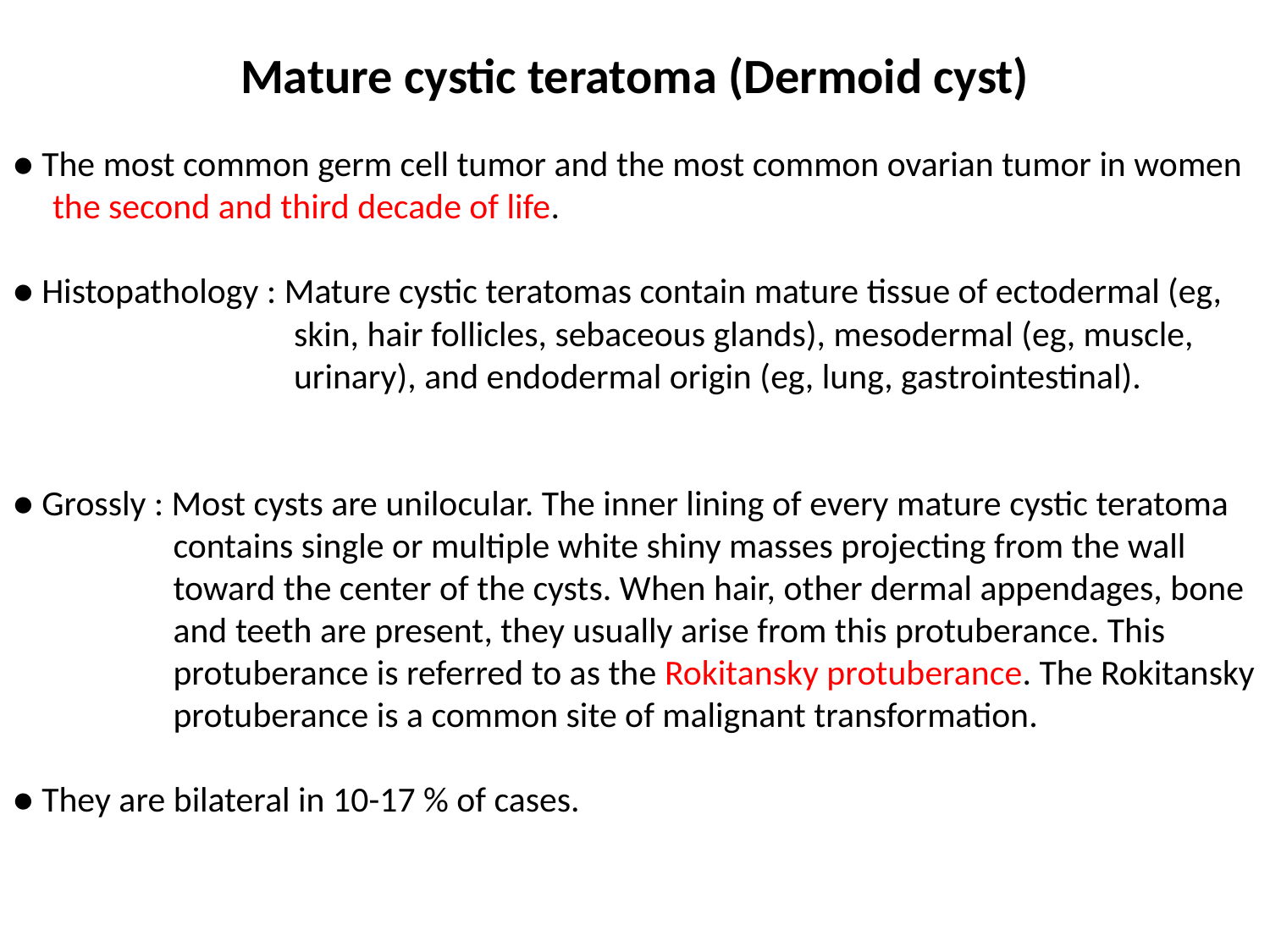

Mature cystic teratoma (Dermoid cyst)

● The most common germ cell tumor and the most common ovarian tumor in women
     the second and third decade of life.

● Histopathology : Mature cystic teratomas contain mature tissue of ectodermal (eg,
                                   skin, hair follicles, sebaceous glands), mesodermal (eg, muscle,
                                   urinary), and endodermal origin (eg, lung, gastrointestinal).

● Grossly : Most cysts are unilocular. The inner lining of every mature cystic teratoma
                    contains single or multiple white shiny masses projecting from the wall
                    toward the center of the cysts. When hair, other dermal appendages, bone
                    and teeth are present, they usually arise from this protuberance. This
                    protuberance is referred to as the Rokitansky protuberance. The Rokitansky
                    protuberance is a common site of malignant transformation.

● They are bilateral in 10-17 % of cases.